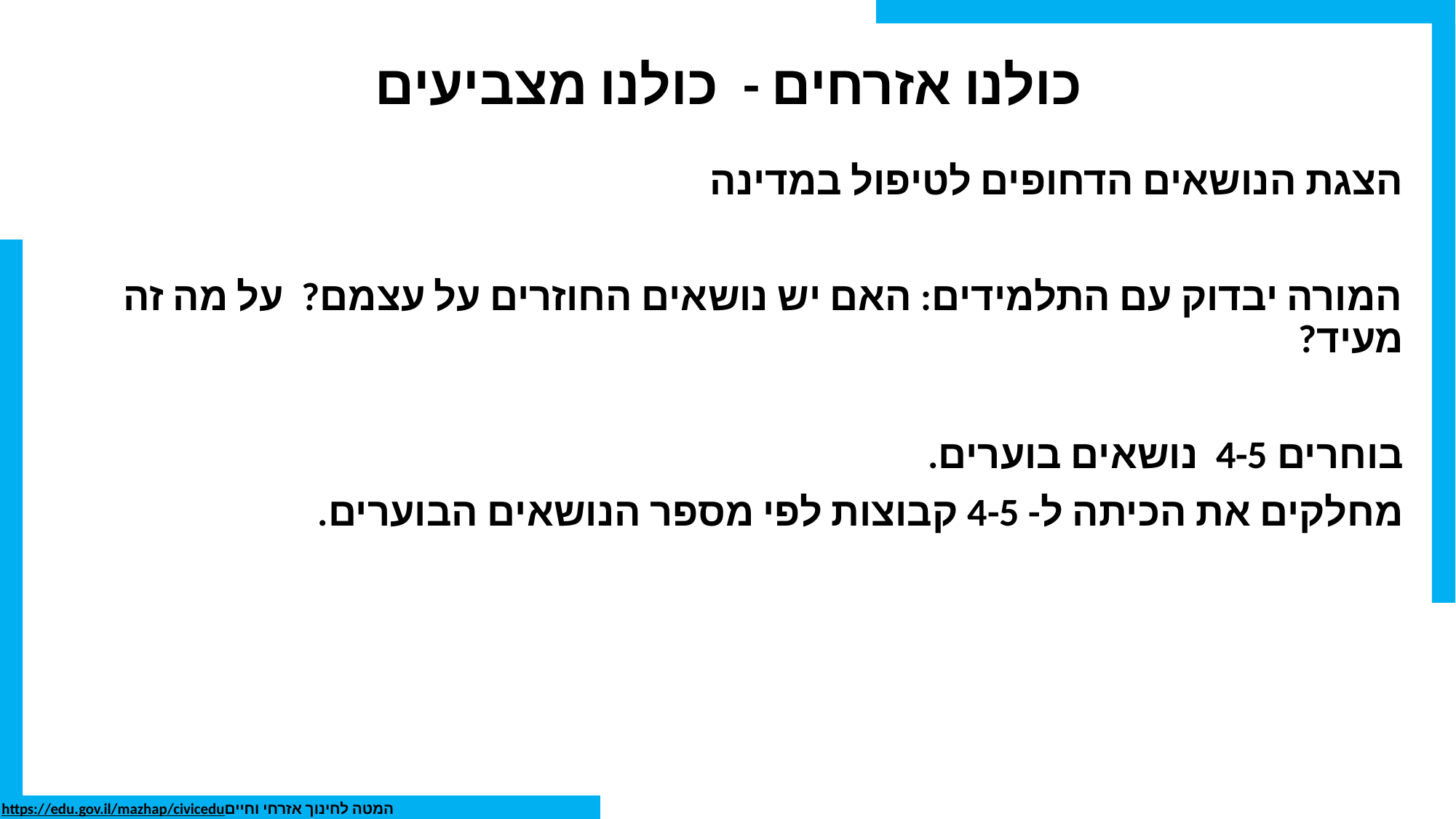

# כולנו אזרחים -  כולנו מצביעים
הצגת הנושאים הדחופים לטיפול במדינה

המורה יבדוק עם התלמידים: האם יש נושאים החוזרים על עצמם?  על מה זה מעיד?

בוחרים 4-5  נושאים בוערים.
מחלקים את הכיתה ל- 4-5 קבוצות לפי מספר הנושאים הבוערים.